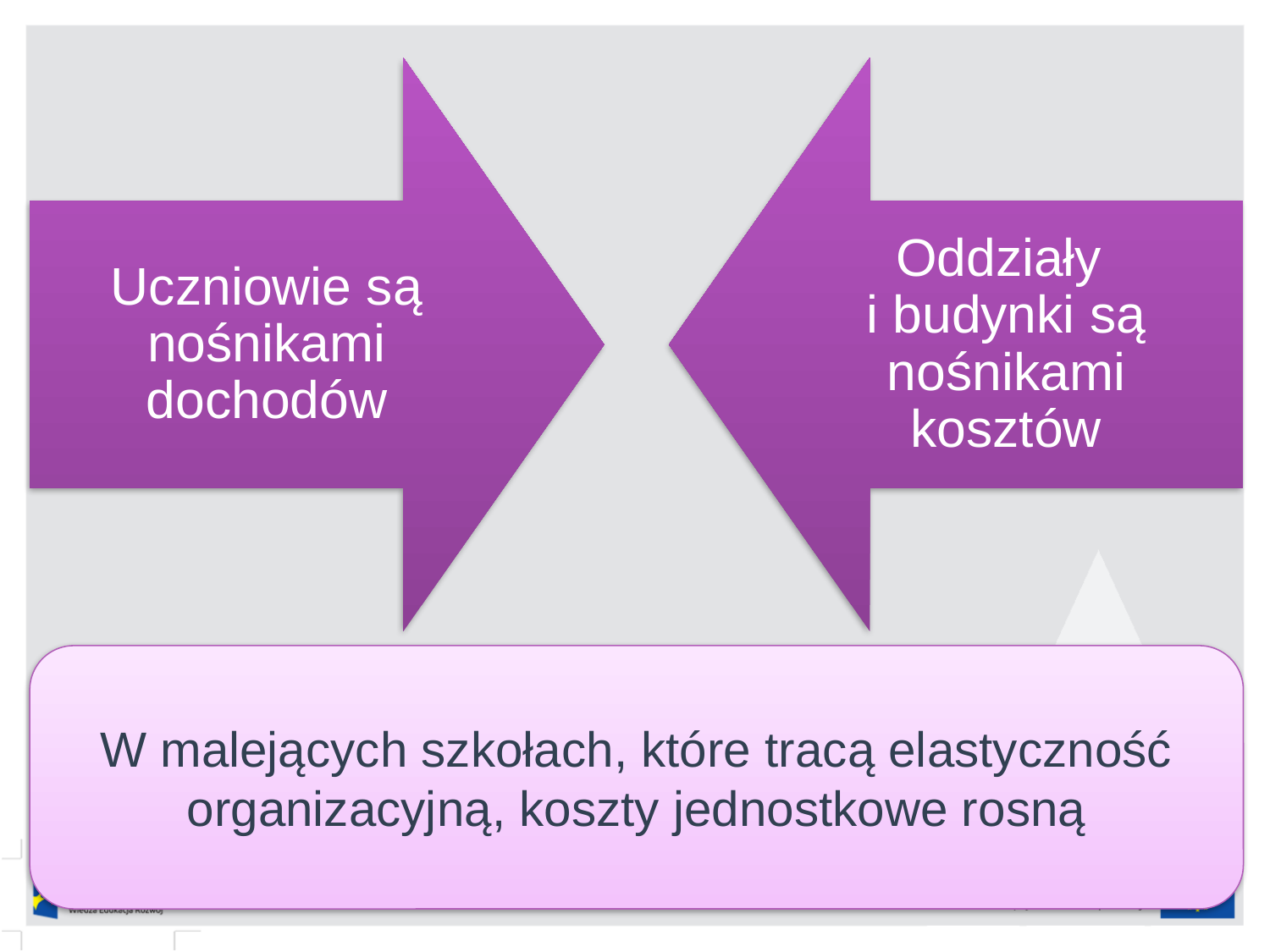

Uczniowie są nośnikami dochodów
Oddziały
i budynki są nośnikami kosztów
W malejących szkołach, które tracą elastyczność organizacyjną, koszty jednostkowe rosną